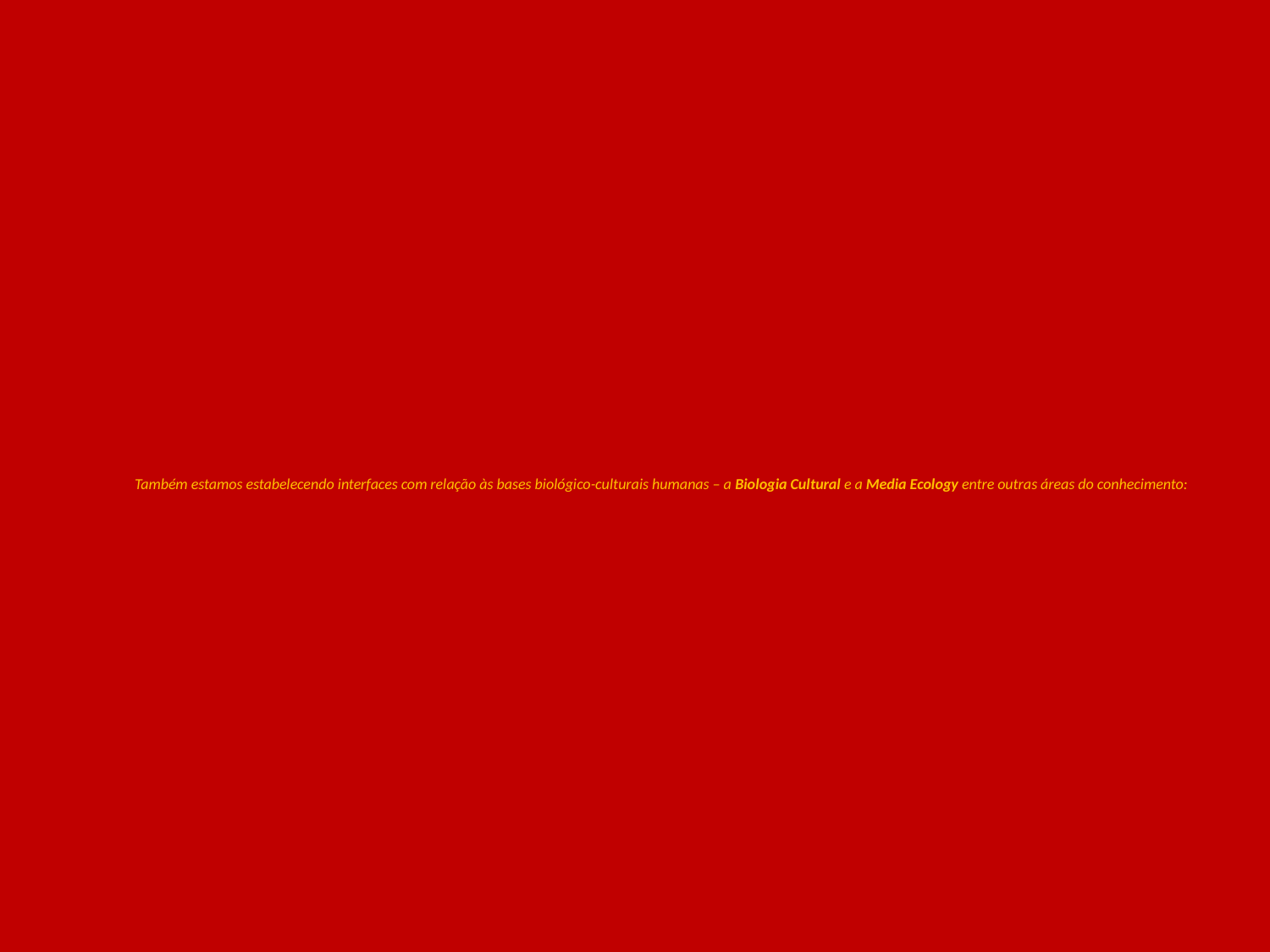

# Também estamos estabelecendo interfaces com relação às bases biológico-culturais humanas – a Biologia Cultural e a Media Ecology entre outras áreas do conhecimento: